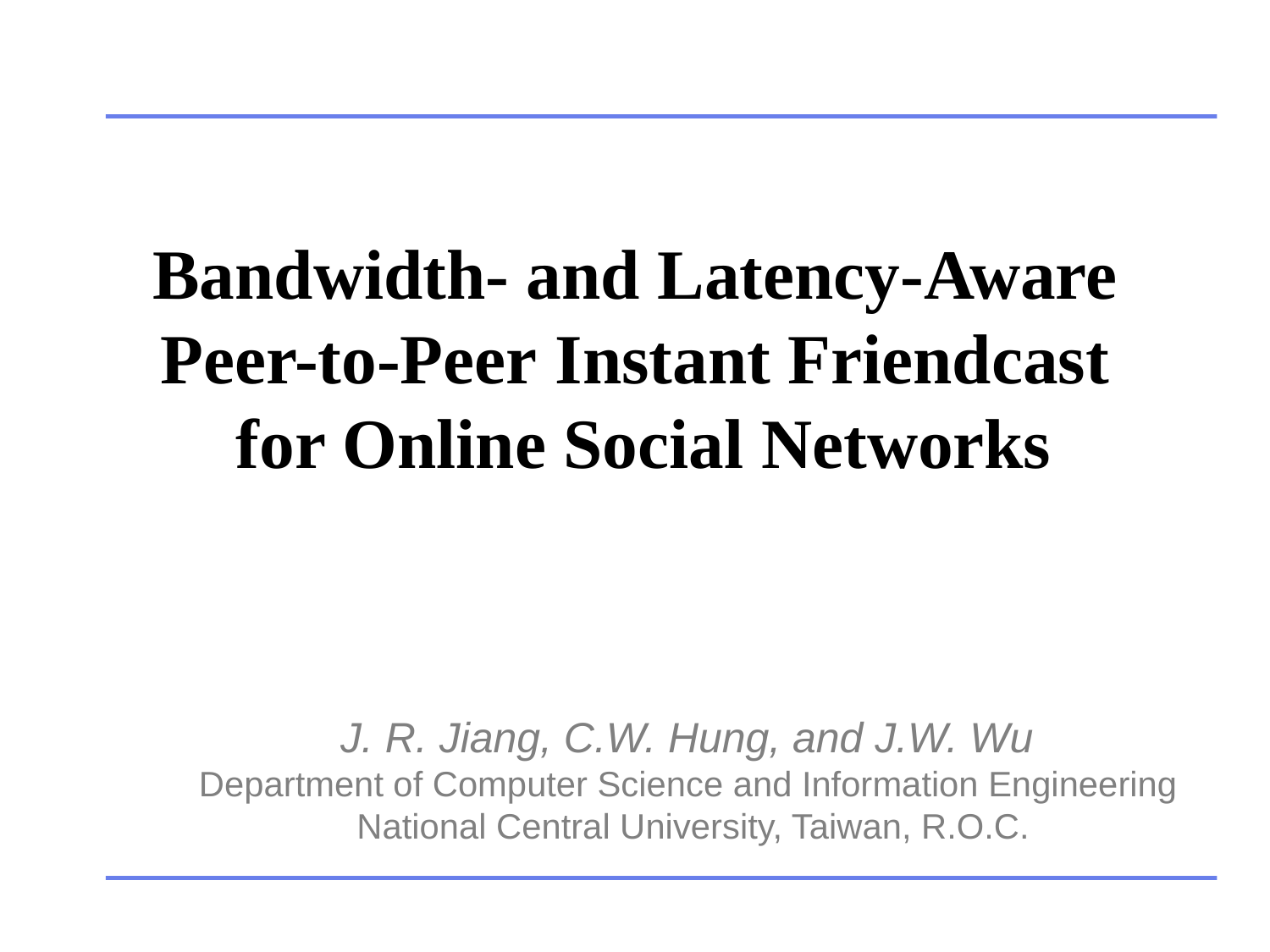

Bandwidth- and Latency-Aware
Peer-to-Peer Instant Friendcast
for Online Social Networks

J. R. Jiang, C.W. Hung, and J.W. Wu
Department of Computer Science and Information Engineering
National Central University, Taiwan, R.O.C.